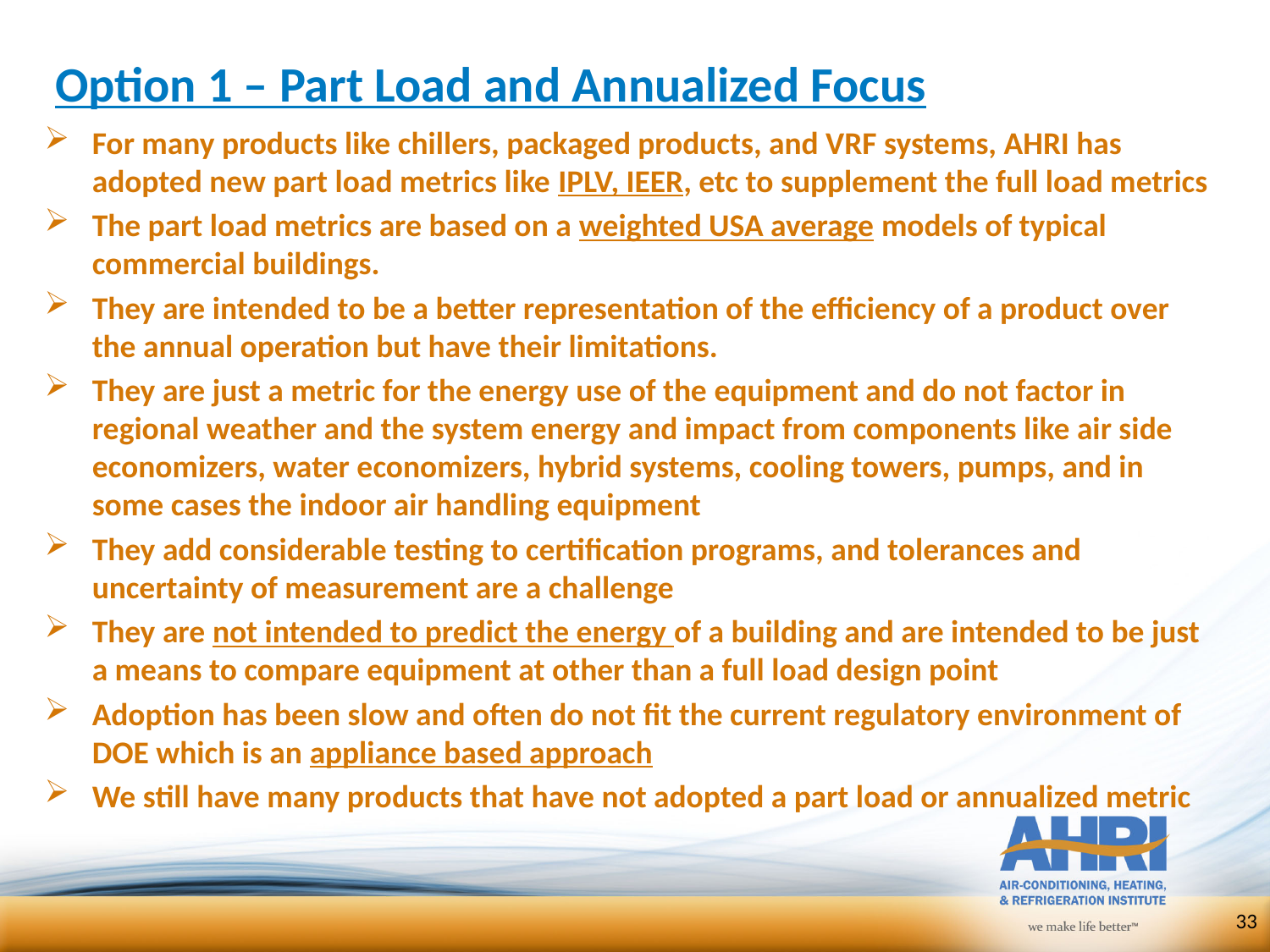

# Option 1 – Part Load and Annualized Focus
For many products like chillers, packaged products, and VRF systems, AHRI has adopted new part load metrics like IPLV, IEER, etc to supplement the full load metrics
The part load metrics are based on a weighted USA average models of typical commercial buildings.
They are intended to be a better representation of the efficiency of a product over the annual operation but have their limitations.
They are just a metric for the energy use of the equipment and do not factor in regional weather and the system energy and impact from components like air side economizers, water economizers, hybrid systems, cooling towers, pumps, and in some cases the indoor air handling equipment
They add considerable testing to certification programs, and tolerances and uncertainty of measurement are a challenge
They are not intended to predict the energy of a building and are intended to be just a means to compare equipment at other than a full load design point
Adoption has been slow and often do not fit the current regulatory environment of DOE which is an appliance based approach
We still have many products that have not adopted a part load or annualized metric

33